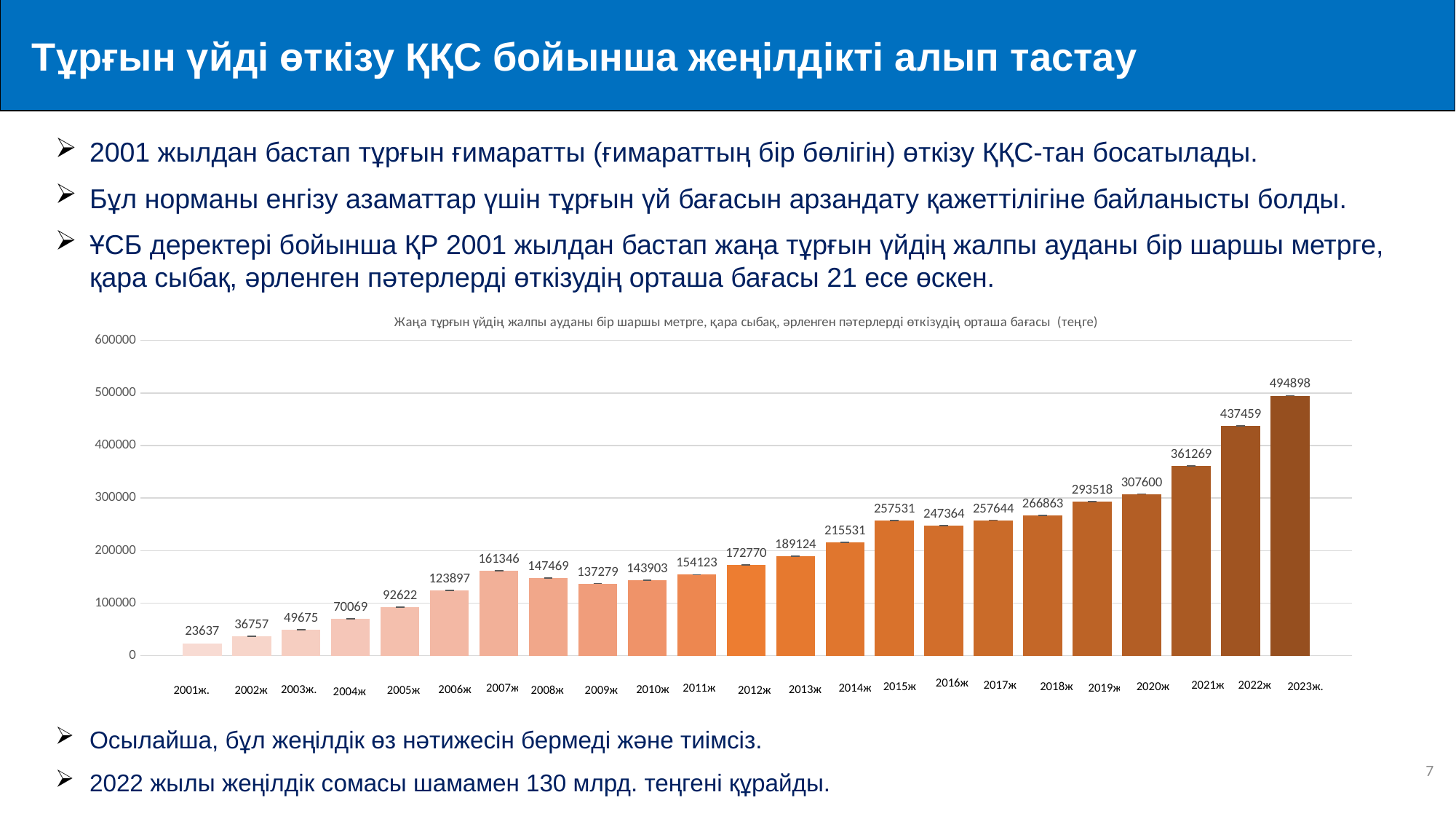

Тұрғын үйді өткізу ҚҚС бойынша жеңілдікті алып тастау
2001 жылдан бастап тұрғын ғимаратты (ғимараттың бір бөлігін) өткізу ҚҚС-тан босатылады.
Бұл норманы енгізу азаматтар үшін тұрғын үй бағасын арзандату қажеттілігіне байланысты болды.
ҰСБ деректері бойынша ҚР 2001 жылдан бастап жаңа тұрғын үйдің жалпы ауданы бір шаршы метрге, қара сыбақ, әрленген пәтерлерді өткізудің орташа бағасы 21 есе өскен.

Осылайша, бұл жеңілдік өз нәтижесін бермеді және тиімсіз.
2022 жылы жеңілдік сомасы шамамен 130 млрд. теңгені құрайды.

### Chart

| Category |  |  |  |  |  |  |  |  |  |  |  |  |  |  |  |  |  |  |  |  |  |  |  |
|---|---|---|---|---|---|---|---|---|---|---|---|---|---|---|---|---|---|---|---|---|---|---|---|
|  | 23637.0 | 36757.0 | 49675.0 | 70069.0 | 92622.0 | 123897.0 | 161346.0 | 147469.0 | 137279.0 | 143903.0 | 154123.0 | 172770.0 | 189124.0 | 215531.0 | 257531.0 | 247364.0 | 257644.0 | 266863.0 | 293518.0 | 307600.0 | 361269.0 | 437459.0 | 494898.0 |
2016ж
2011ж
2015ж
2017ж
2018ж
2020ж
2021ж
2022ж
2023ж.
2007ж
2001ж.
2002ж.
2003ж.
2005ж
2006ж.
2008ж
2009ж
2010ж
2013ж
2014ж
2019ж
2004ж
2012ж
7